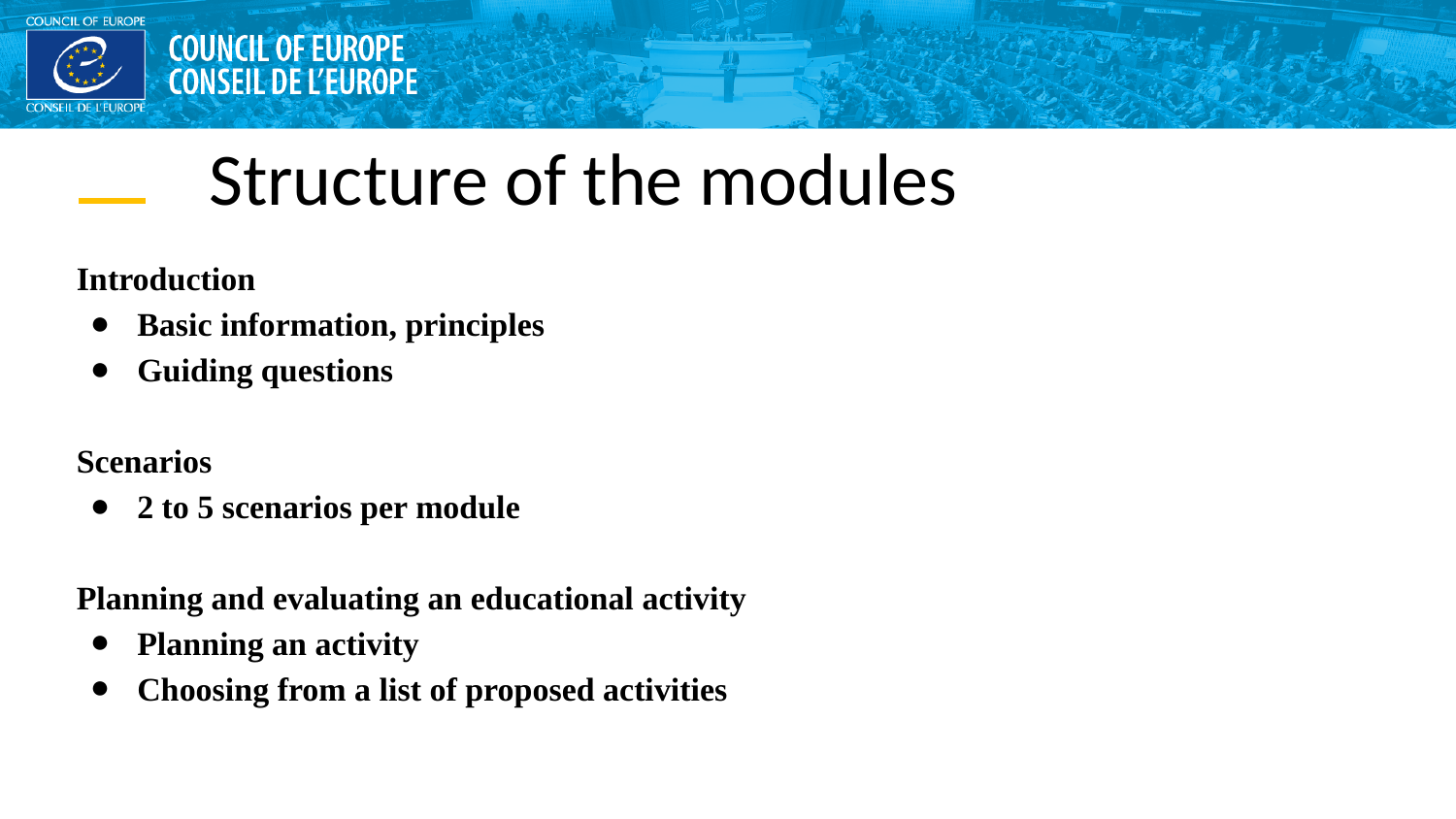

# Structure of the modules
Introduction
Basic information, principles
Guiding questions

Scenarios
2 to 5 scenarios per module

Planning and evaluating an educational activity
Planning an activity
Choosing from a list of proposed activities